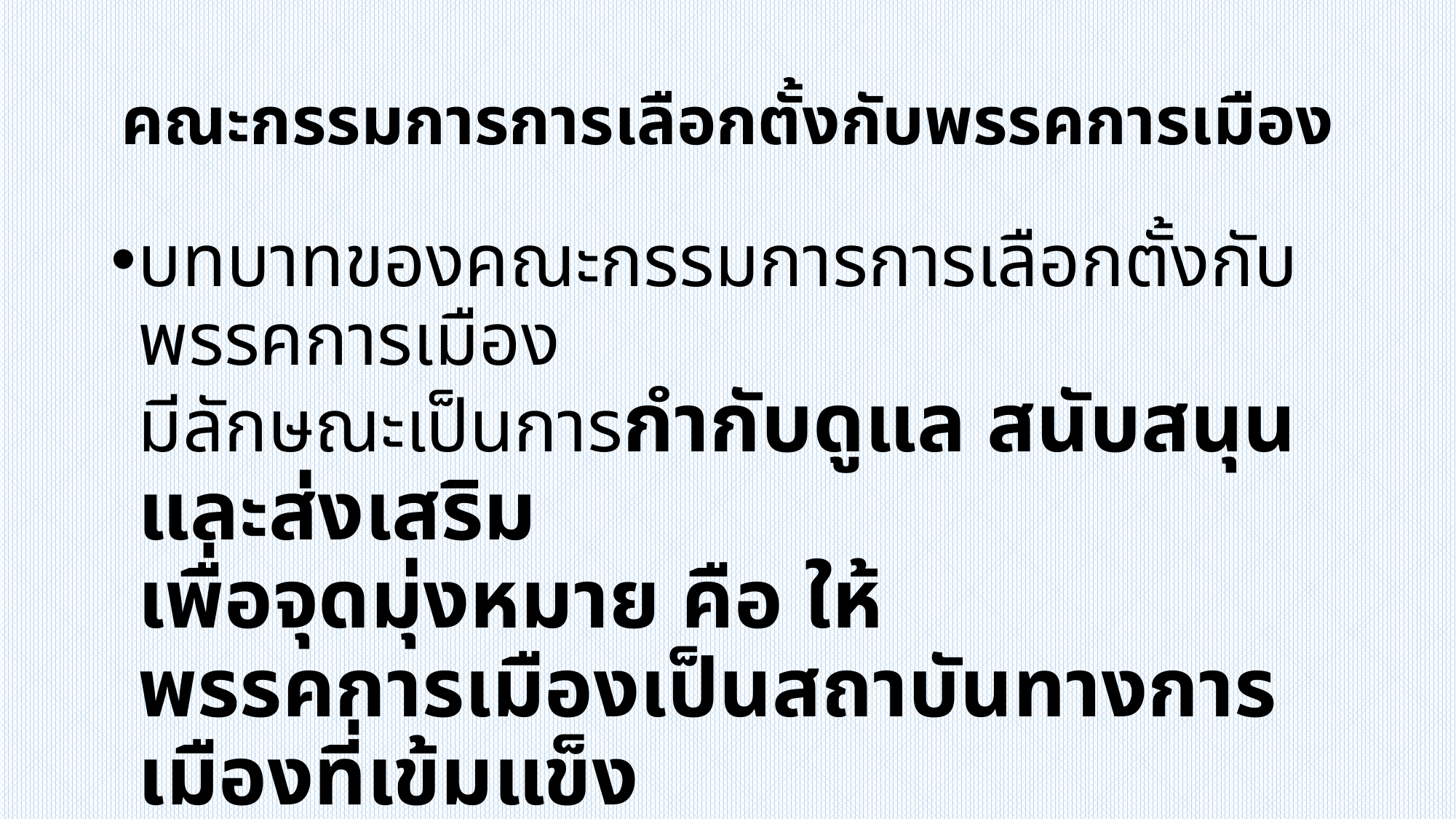

# คณะกรรมการการเลือกตั้งกับพรรคการเมือง
บทบาทของคณะกรรมการการเลือกตั้งกับพรรคการเมือง
มีลักษณะเป็นการกำกับดูแล สนับสนุน และส่งเสริม
เพื่อจุดมุ่งหมาย คือ ให้พรรคการเมืองเป็นสถาบันทางการเมืองที่เข้มแข็ง